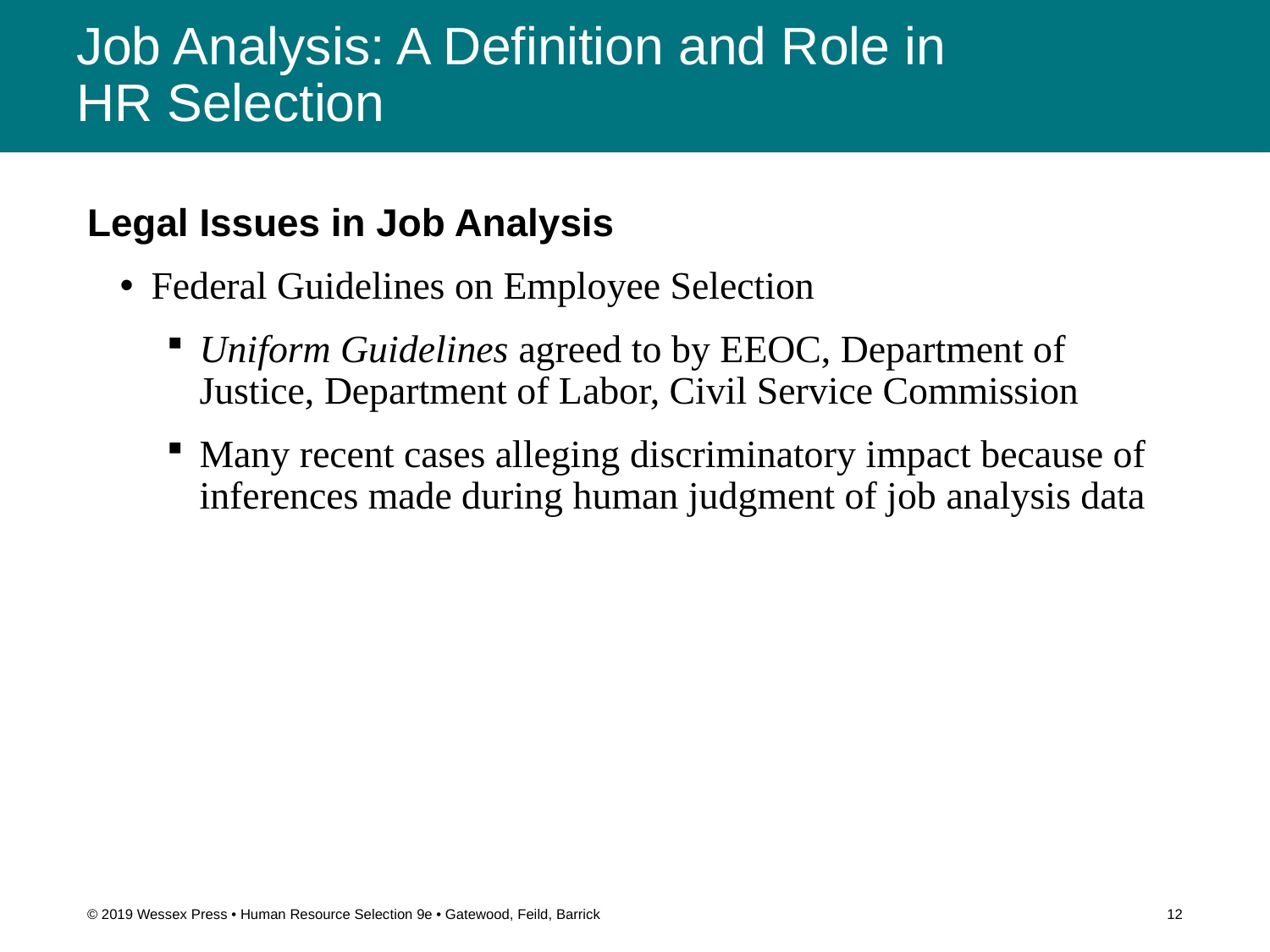

# Job Analysis: A Definition and Role in HR Selection
Legal Issues in Job Analysis
Federal Guidelines on Employee Selection
Uniform Guidelines agreed to by EEOC, Department of Justice, Department of Labor, Civil Service Commission
Many recent cases alleging discriminatory impact because of inferences made during human judgment of job analysis data
© 2019 Wessex Press • Human Resource Selection 9e • Gatewood, Feild, Barrick
12